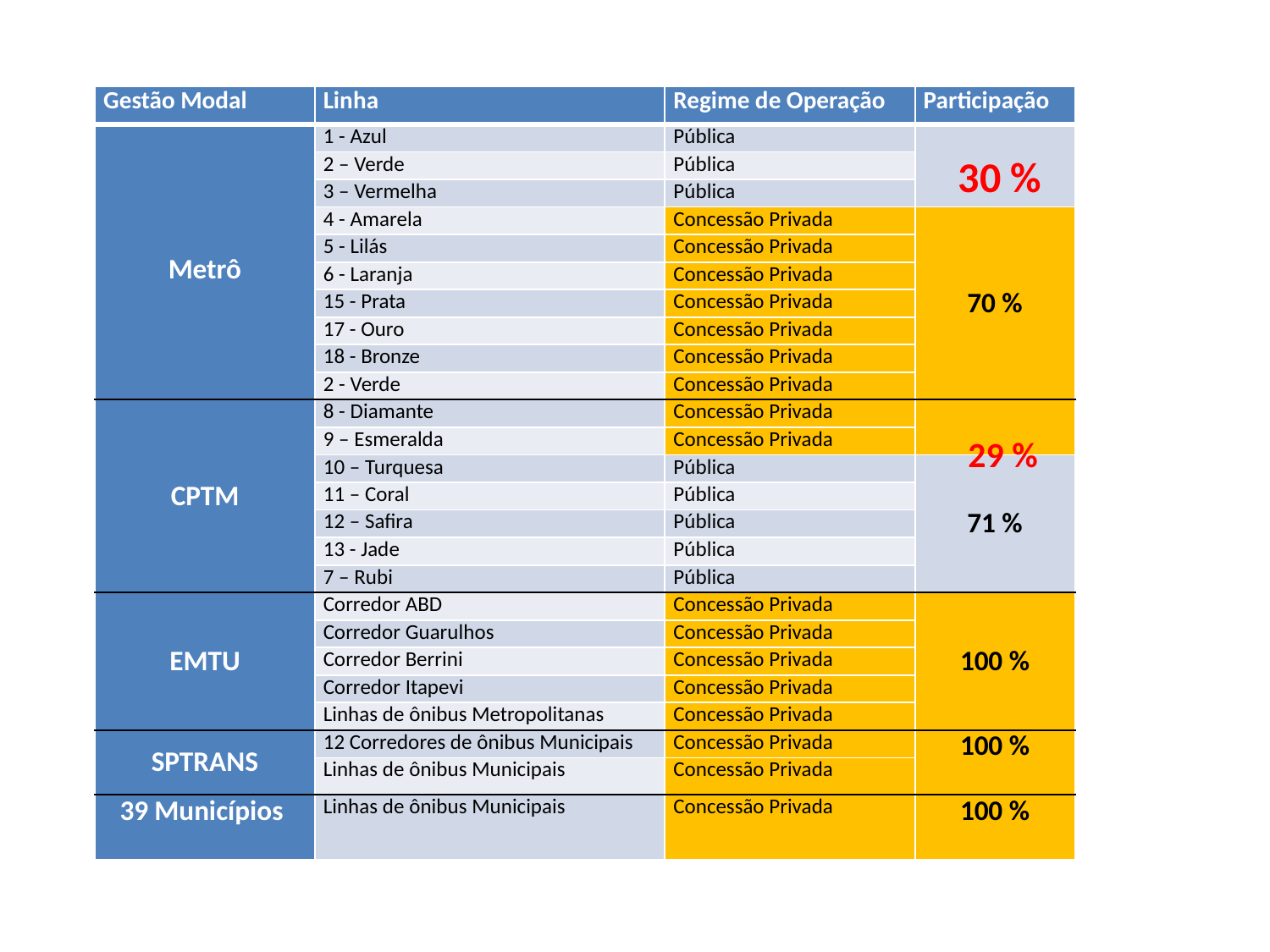

| Gestão Modal | Linha | Regime de Operação | Participação |
| --- | --- | --- | --- |
| Metrô | 1 - Azul | Pública |  |
|  | 2 – Verde | Pública |  |
|  | 3 – Vermelha | Pública |  |
|  | 4 - Amarela | Concessão Privada | 70 % |
|  | 5 - Lilás | Concessão Privada |  |
|  | 6 - Laranja | Concessão Privada |  |
|  | 15 - Prata | Concessão Privada |  |
|  | 17 - Ouro | Concessão Privada |  |
|  | 18 - Bronze | Concessão Privada |  |
|  | 2 - Verde | Concessão Privada |  |
| CPTM | 8 - Diamante | Concessão Privada |  |
|  | 9 – Esmeralda | Concessão Privada |  |
|  | 10 – Turquesa | Pública | 71 % |
|  | 11 – Coral | Pública |  |
|  | 12 – Safira | Pública |  |
|  | 13 - Jade | Pública |  |
|  | 7 – Rubi | Pública |  |
| EMTU | Corredor ABD | Concessão Privada | 100 % |
|  | Corredor Guarulhos | Concessão Privada |  |
|  | Corredor Berrini | Concessão Privada |  |
|  | Corredor Itapevi | Concessão Privada |  |
|  | Linhas de ônibus Metropolitanas | Concessão Privada |  |
| SPTRANS | 12 Corredores de ônibus Municipais | Concessão Privada | 100 % |
|  | Linhas de ônibus Municipais | Concessão Privada |  |
| 39 Municípios | Linhas de ônibus Municipais | Concessão Privada | 100 % |
30 %
29 %